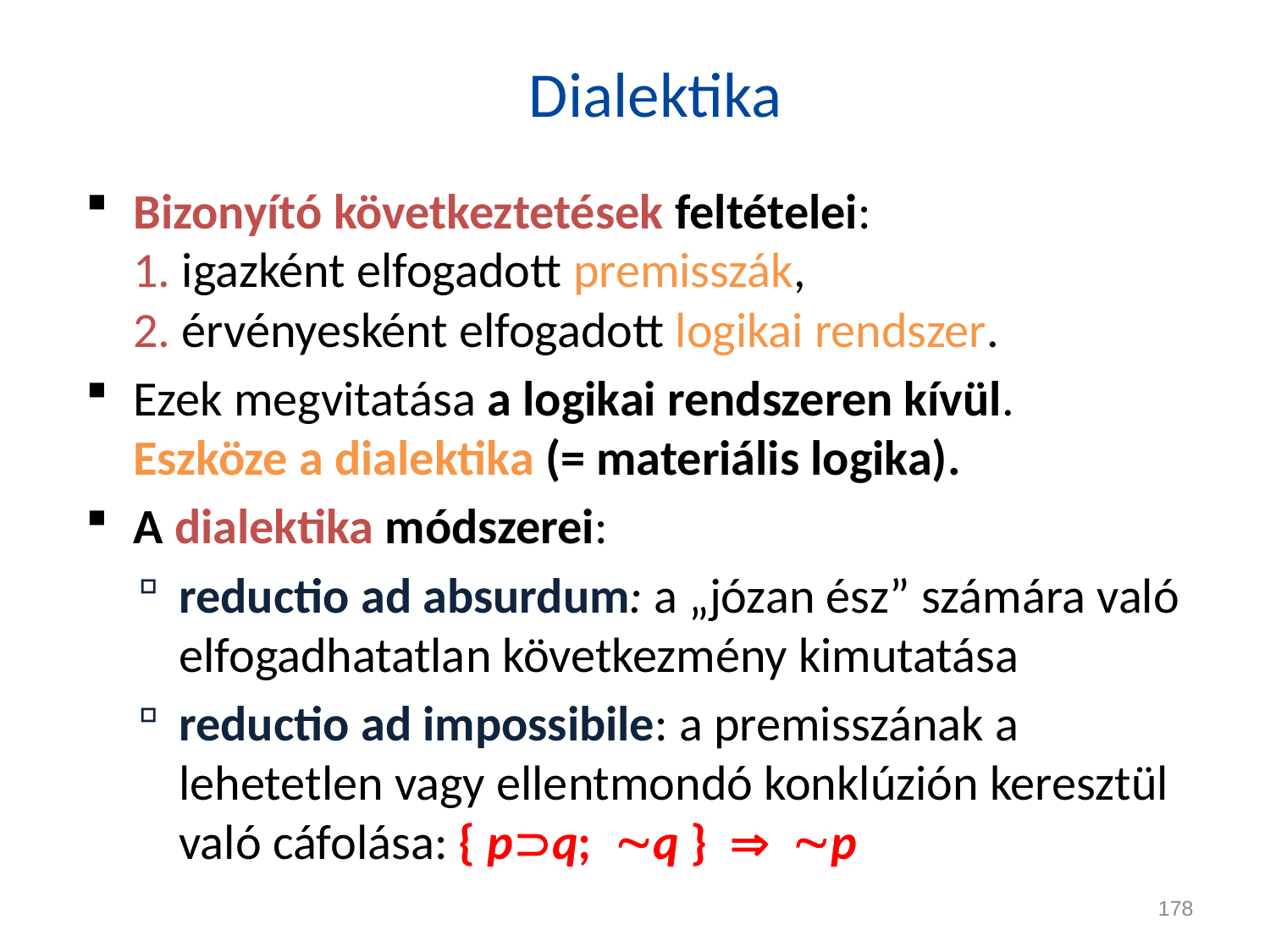

# Dialektika
Bizonyító következtetések feltételei:
1. igazként elfogadott premisszák,
2. érvényesként elfogadott logikai rendszer.
Ezek megvitatása a logikai rendszeren kívül.
Eszköze a dialektika (= materiális logika).
A dialektika módszerei:
reductio ad absurdum: a „józan ész” számára való elfogadhatatlan következmény kimutatása
reductio ad impossibile: a premisszának a lehetetlen vagy ellentmondó konklúzión keresztül való cáfolása: { p⊃q;  ∼q }  ⇒  ∼p
178